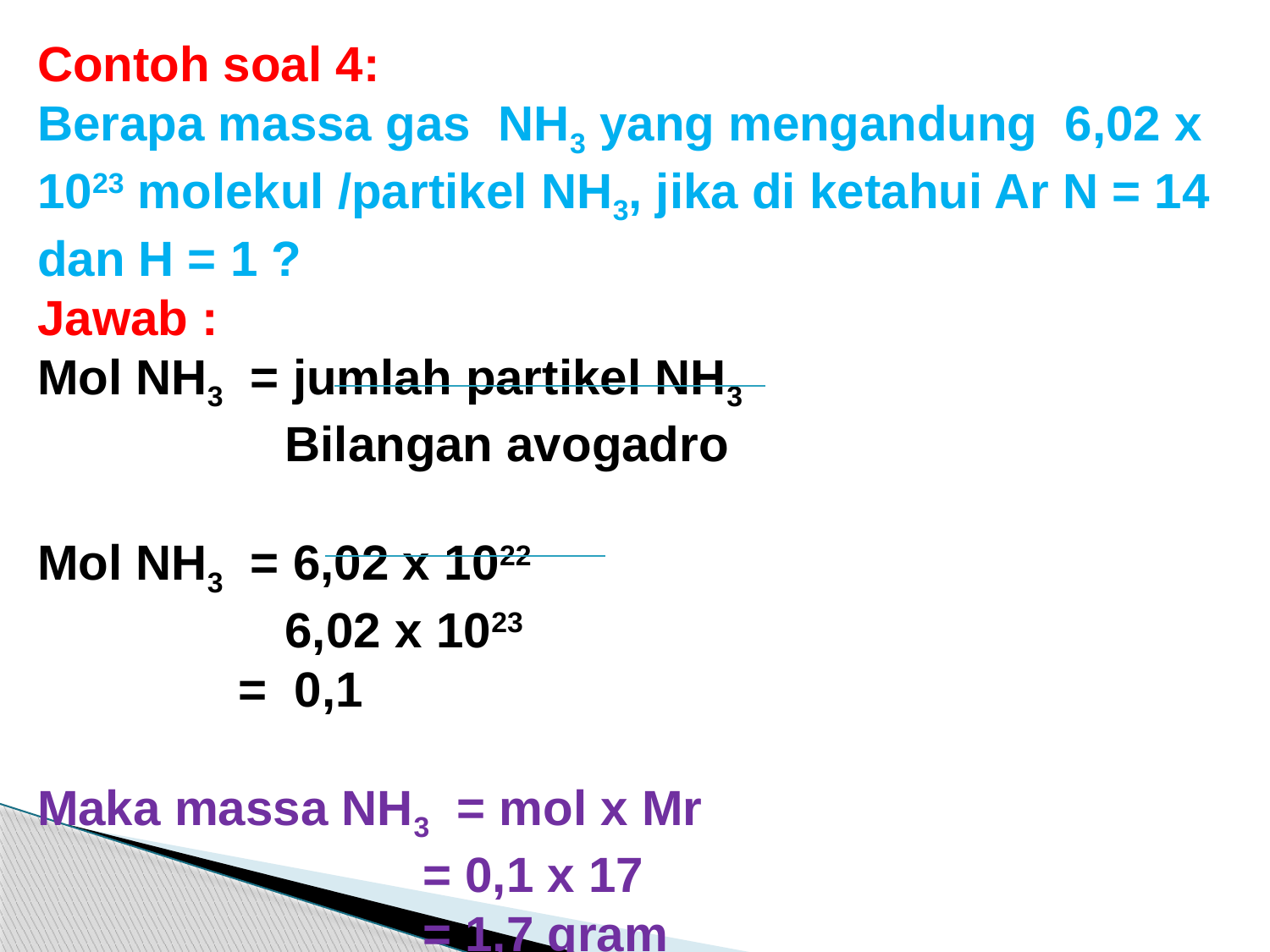

Contoh soal 4:
Berapa massa gas  NH3 yang mengandung  6,02 x 1023 molekul /partikel NH3, jika di ketahui Ar N = 14 dan H = 1 ?
Jawab :
Mol NH3  = jumlah partikel NH3
                  Bilangan avogadro

Mol NH3  = 6,02 x 1022
                  6,02 x 1023
               =  0,1

Maka massa NH3  = mol x Mr
                            = 0,1 x 17
                            = 1,7 gram